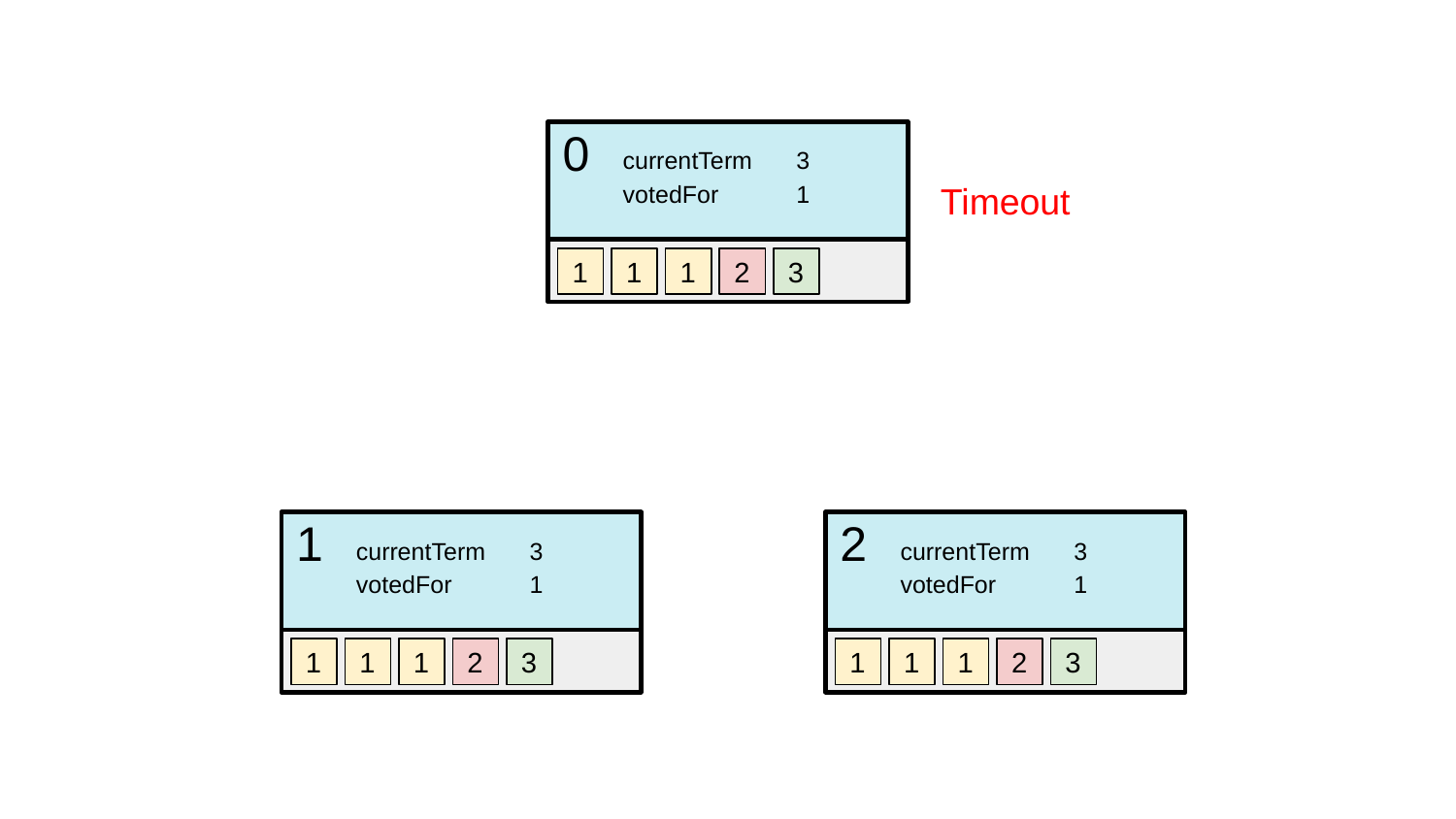

0

currentTerm
votedFor
3
1

Timeout
1
1
1
2
3
1

currentTerm
votedFor
3
1

2

currentTerm
votedFor
3
1

1
1
1
2
3
1
1
1
2
3